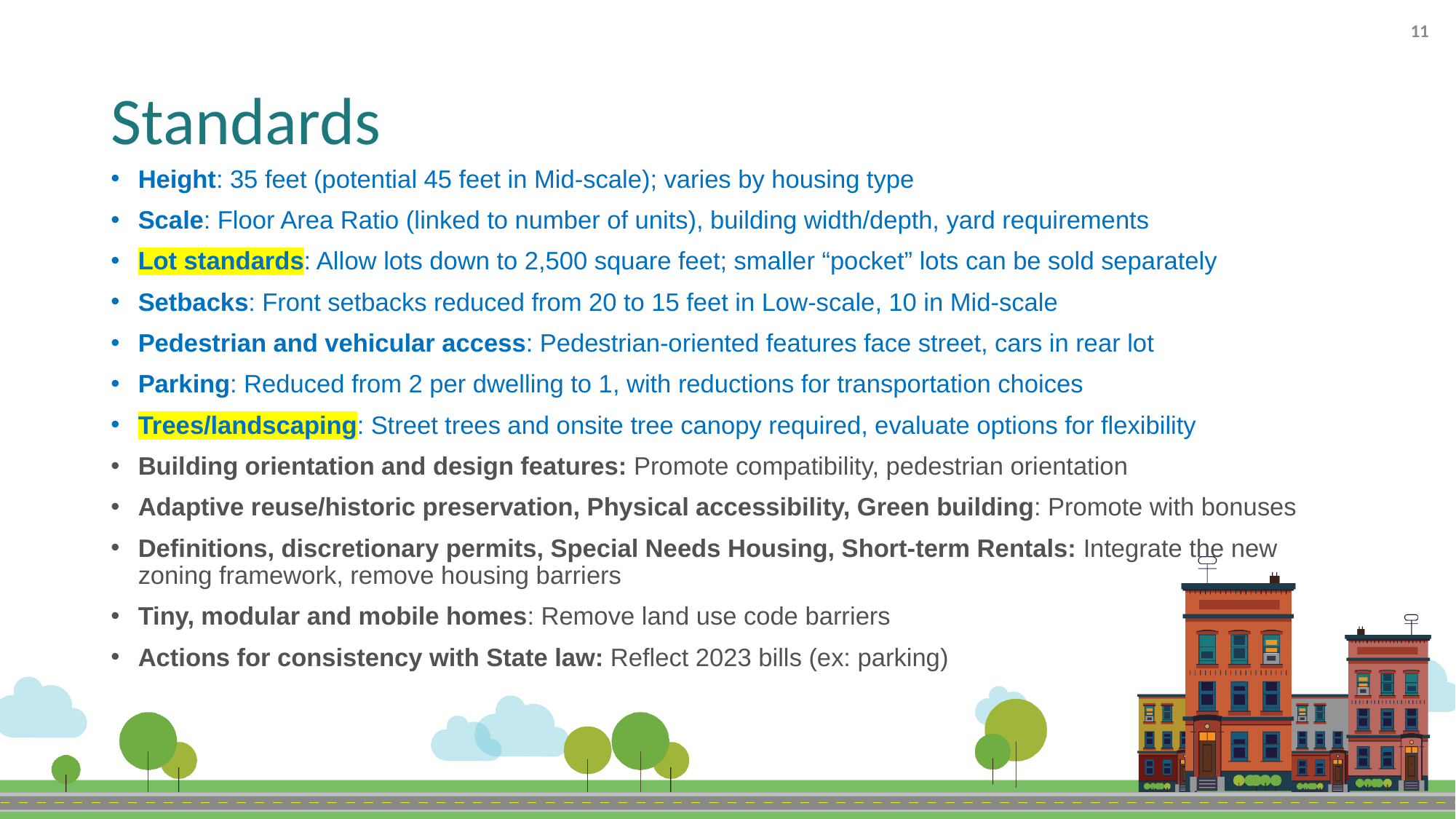

11
# Standards
Height: 35 feet (potential 45 feet in Mid-scale); varies by housing type
Scale: Floor Area Ratio (linked to number of units), building width/depth, yard requirements
Lot standards: Allow lots down to 2,500 square feet; smaller “pocket” lots can be sold separately
Setbacks: Front setbacks reduced from 20 to 15 feet in Low-scale, 10 in Mid-scale
Pedestrian and vehicular access: Pedestrian-oriented features face street, cars in rear lot
Parking: Reduced from 2 per dwelling to 1, with reductions for transportation choices
Trees/landscaping: Street trees and onsite tree canopy required, evaluate options for flexibility
Building orientation and design features: Promote compatibility, pedestrian orientation
Adaptive reuse/historic preservation, Physical accessibility, Green building: Promote with bonuses
Definitions, discretionary permits, Special Needs Housing, Short-term Rentals: Integrate the new zoning framework, remove housing barriers
Tiny, modular and mobile homes: Remove land use code barriers
Actions for consistency with State law: Reflect 2023 bills (ex: parking)